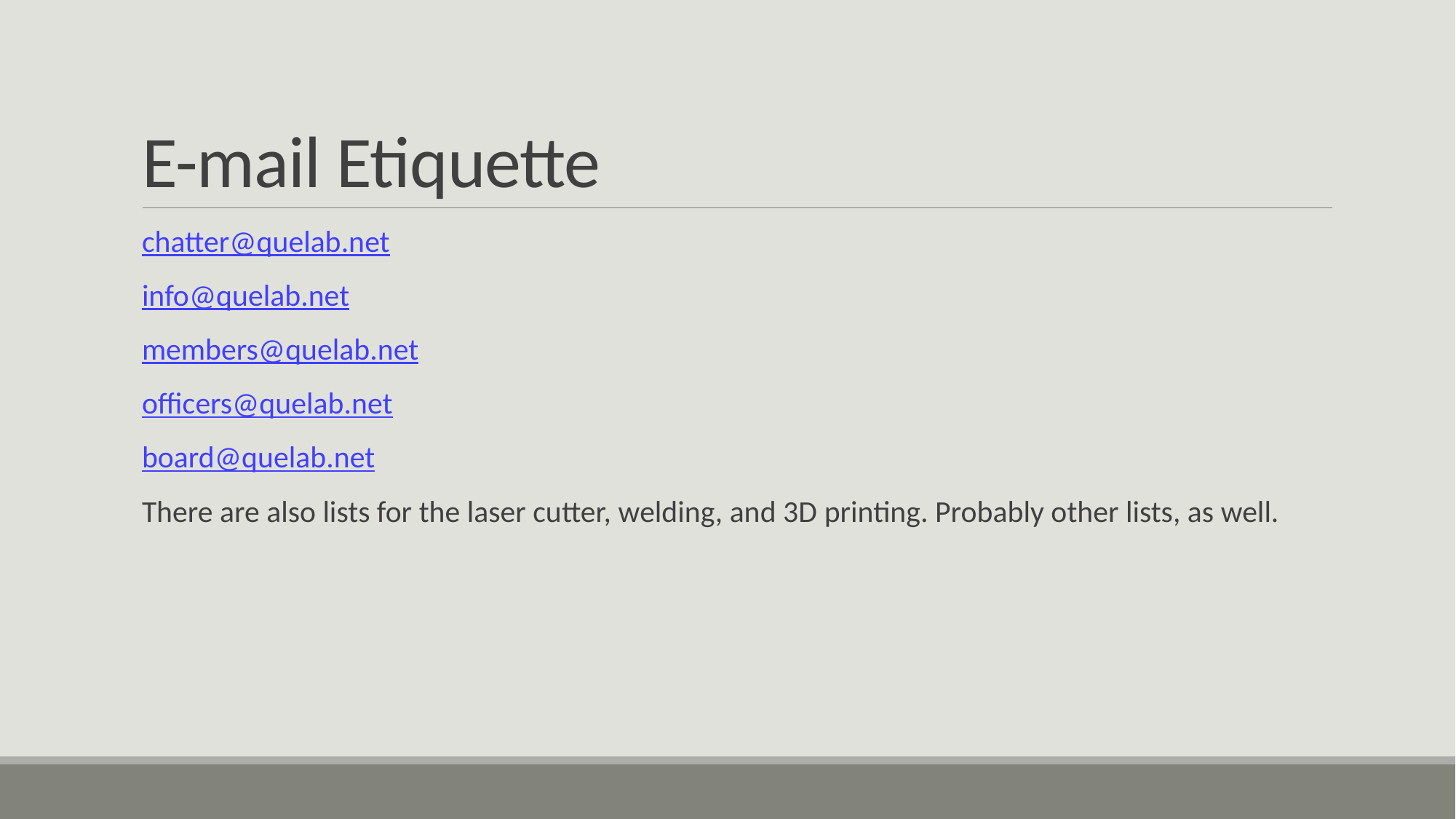

# E-mail Etiquette
chatter@quelab.net
info@quelab.net
members@quelab.net
officers@quelab.net
board@quelab.net
There are also lists for the laser cutter, welding, and 3D printing. Probably other lists, as well.